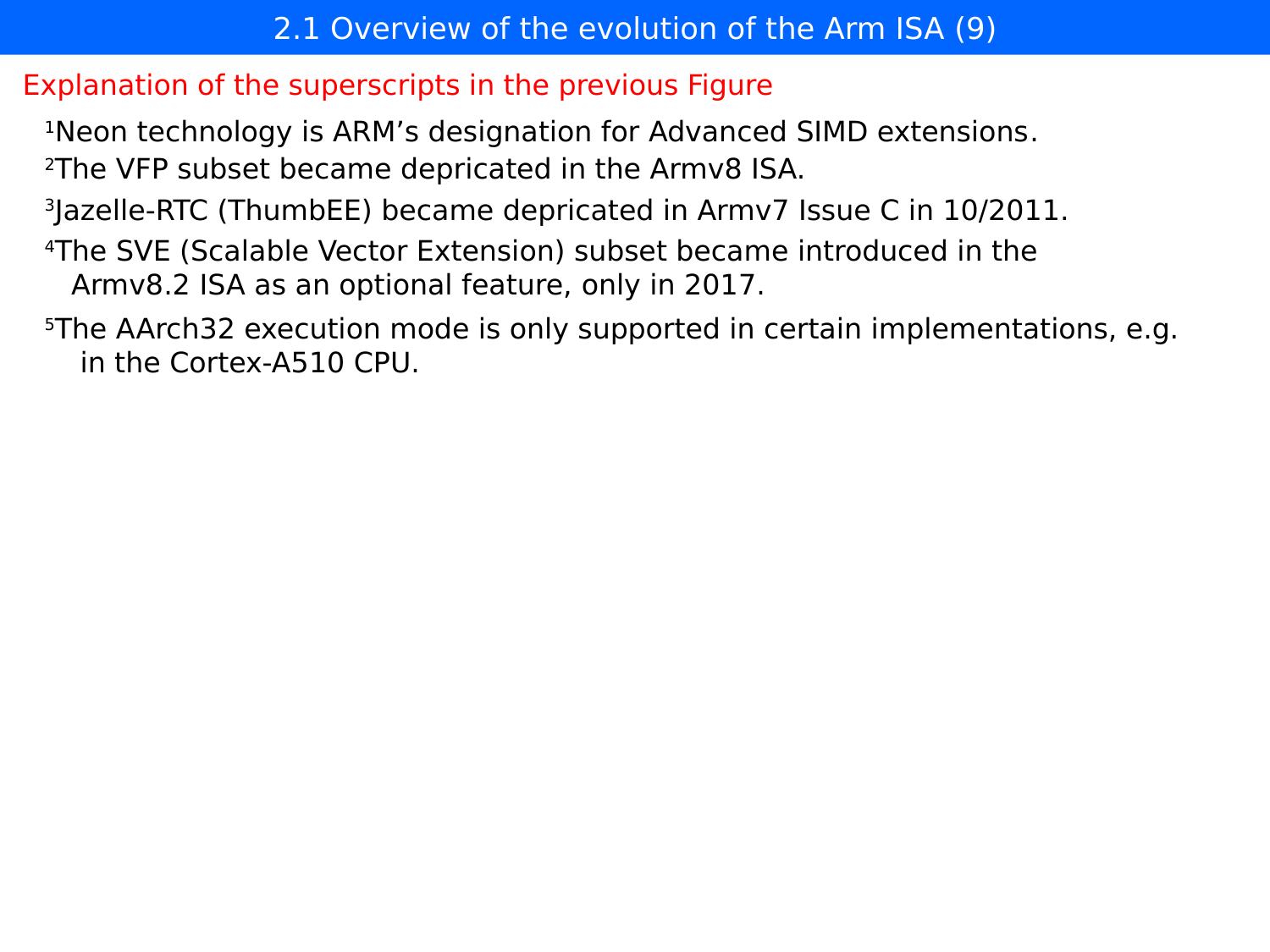

# 2.1 Overview of the evolution of the Arm ISA (9)
Explanation of the superscripts in the previous Figure
1Neon technology is ARM’s designation for Advanced SIMD extensions.
2The VFP subset became depricated in the Armv8 ISA.
3Jazelle-RTC (ThumbEE) became depricated in Armv7 Issue C in 10/2011.
4The SVE (Scalable Vector Extension) subset became introduced in the
   Armv8.2 ISA as an optional feature, only in 2017.
5The AArch32 execution mode is only supported in certain implementations, e.g.
    in the Cortex-A510 CPU.